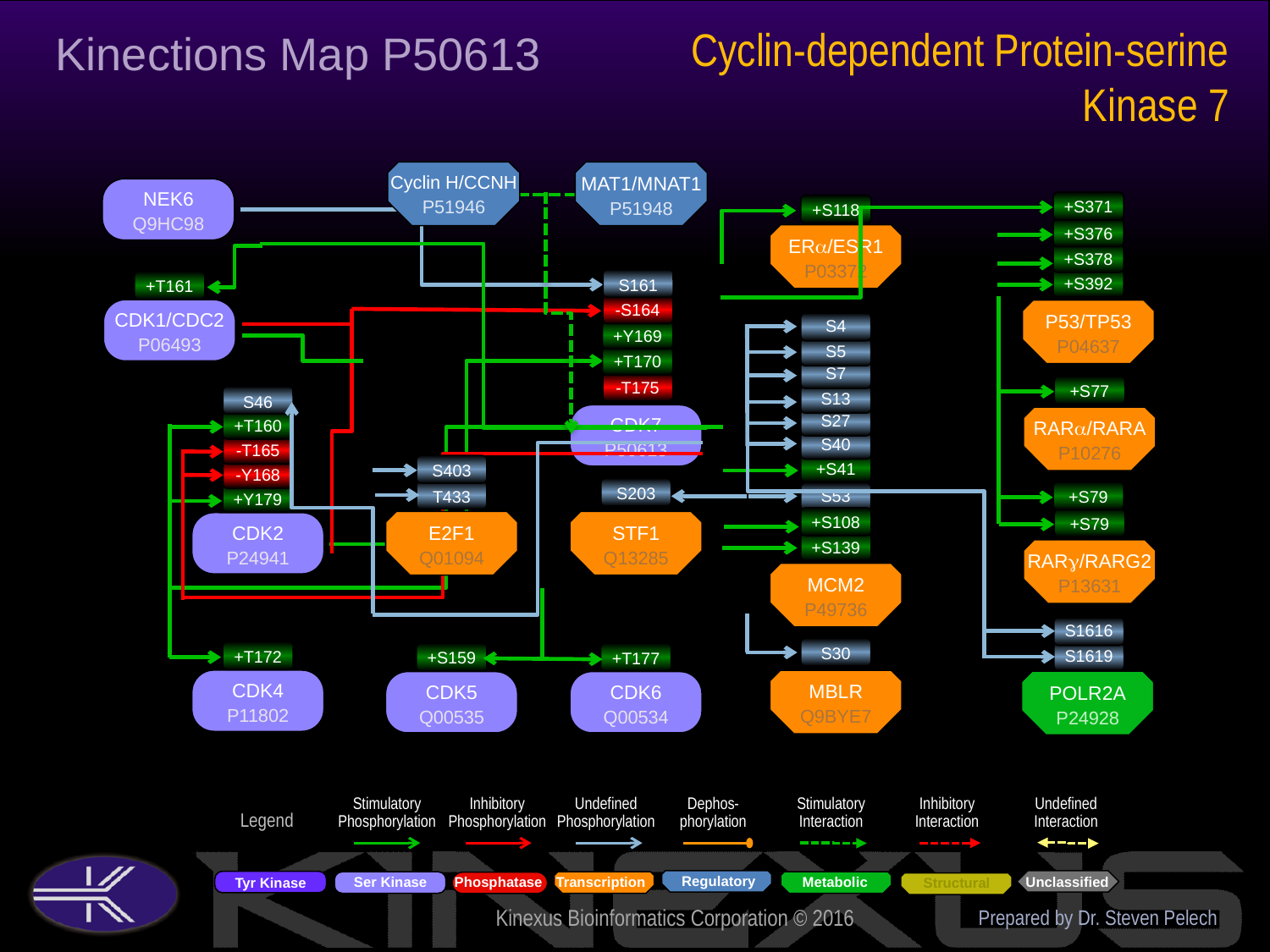

Cyclin-dependent Protein-serine Kinase 7
Kinections Map P50613

Cyclin H/CCNH
P51946

MAT1/MNAT1
P51948
NEK6
Q9HC98

+S371

+S118

+S376

ERα/ESR1
P03372
+S378

+S392

S161

+T161

-S164

CDK1/CDC2
P06493

P53/TP53
P04637
S4

+Y169

S5

+T170

S7

-T175

+S77

S13

S46

S27

CDK7
P50613

RARα/RARA
P10276
+T160

S40

-T165

+S41

S403

-Y168

S203

S53

T433

+S79

+Y179

+S108

+S79

E2F1
Q01094

STF1
Q13285
CDK2
P24941

+S139

RARγ/RARG2
P13631

MCM2
P49736
S1616

S30

S1619

+T172

+S159

+T177

CDK4
P11802

MBLR
Q9BYE7
CDK5
Q00535

CDK6
Q00534

POLR2A
P24928